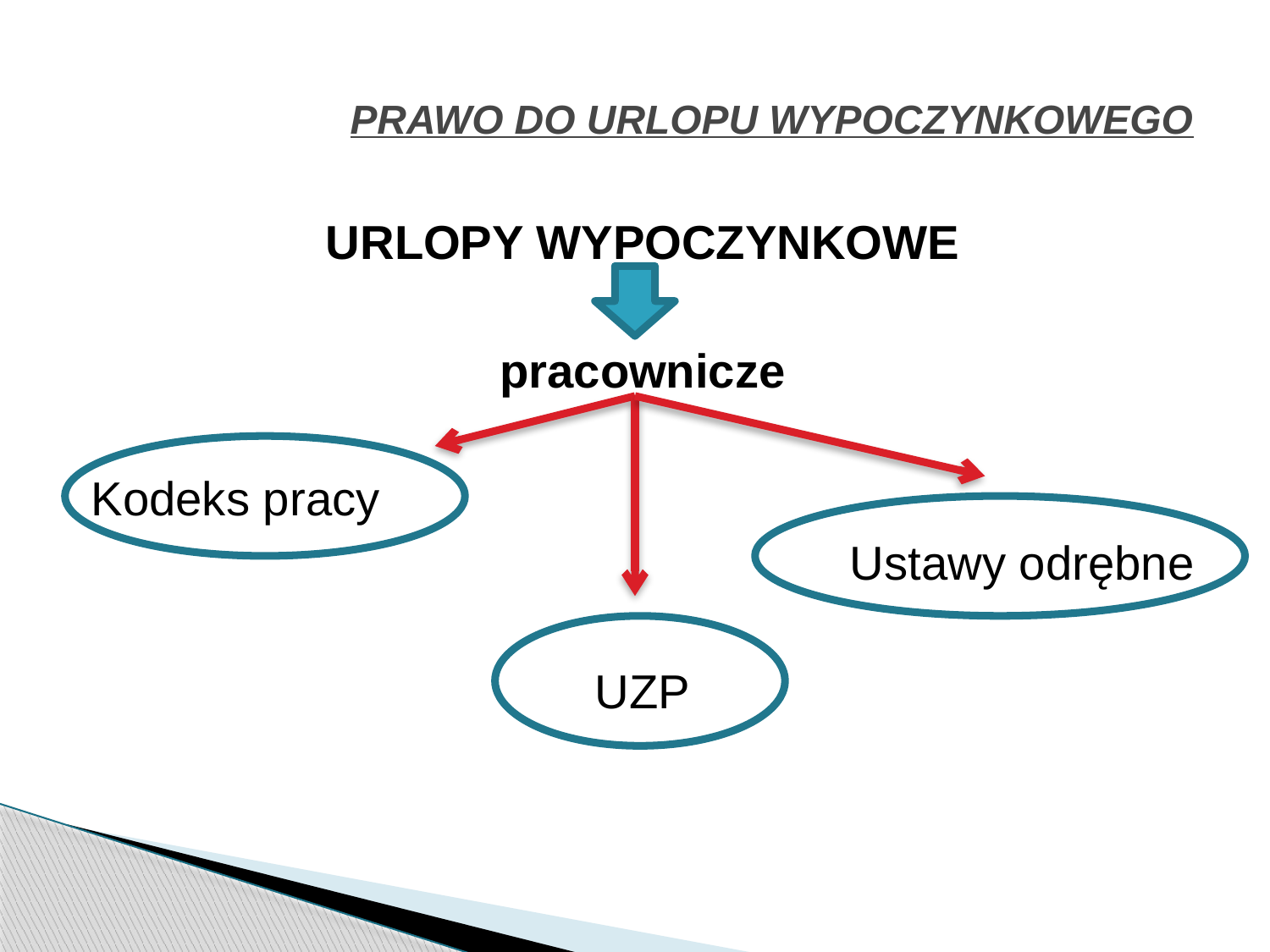

# PRAWO DO URLOPU WYPOCZYNKOWEGO
URLOPY WYPOCZYNKOWE

pracownicze

Kodeks pracy
Ustawy odrębne

UZP